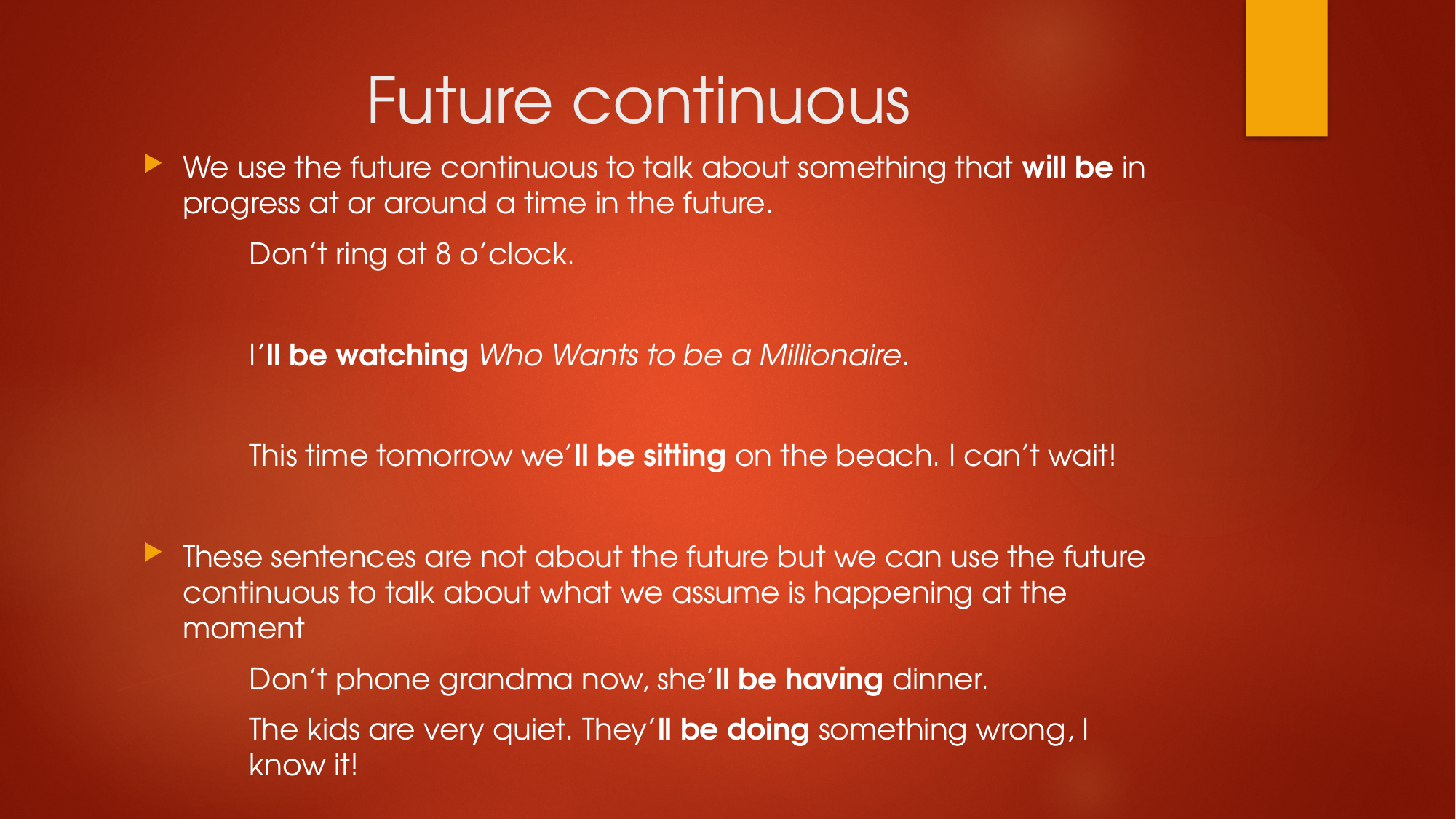

# Future continuous
We use the future continuous to talk about something that will be in progress at or around a time in the future.
		Don’t ring at 8 o’clock.

		I’ll be watching Who Wants to be a Millionaire.

		This time tomorrow we’ll be sitting on the beach. I can’t wait!

These sentences are not about the future but we can use the future continuous to talk about what we assume is happening at the moment
		Don’t phone grandma now, she’ll be having dinner.
		The kids are very quiet. They’ll be doing something wrong, I  			know it!